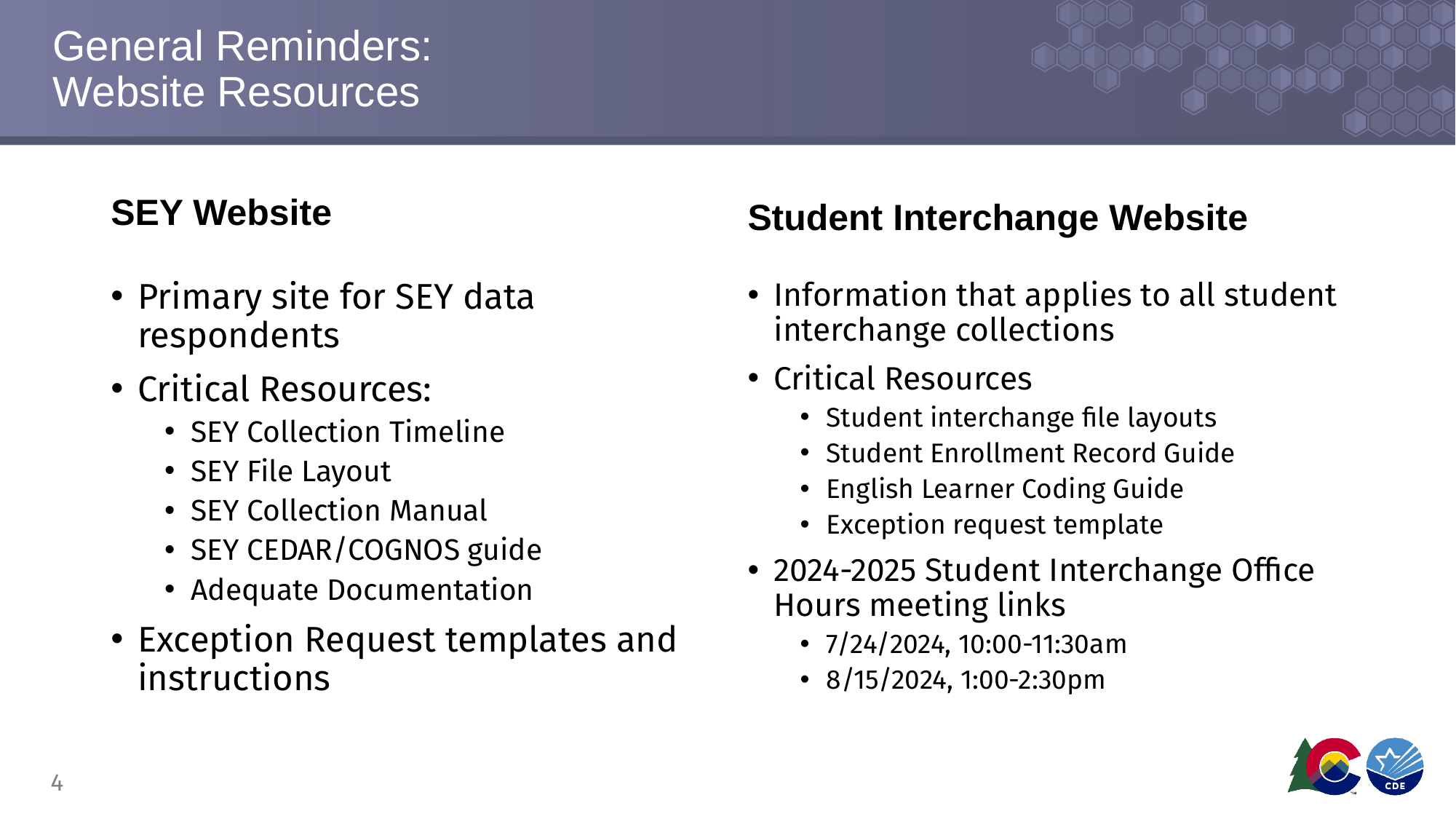

# General Reminders: Website Resources
SEY Website
Student Interchange Website
Primary site for SEY data respondents
Critical Resources:
SEY Collection Timeline
SEY File Layout
SEY Collection Manual
SEY CEDAR/COGNOS guide
Adequate Documentation
Exception Request templates and instructions

Information that applies to all student interchange collections
Critical Resources
Student interchange file layouts
Student Enrollment Record Guide
English Learner Coding Guide
Exception request template
2024-2025 Student Interchange Office Hours meeting links
7/24/2024, 10:00-11:30am
8/15/2024, 1:00-2:30pm
4